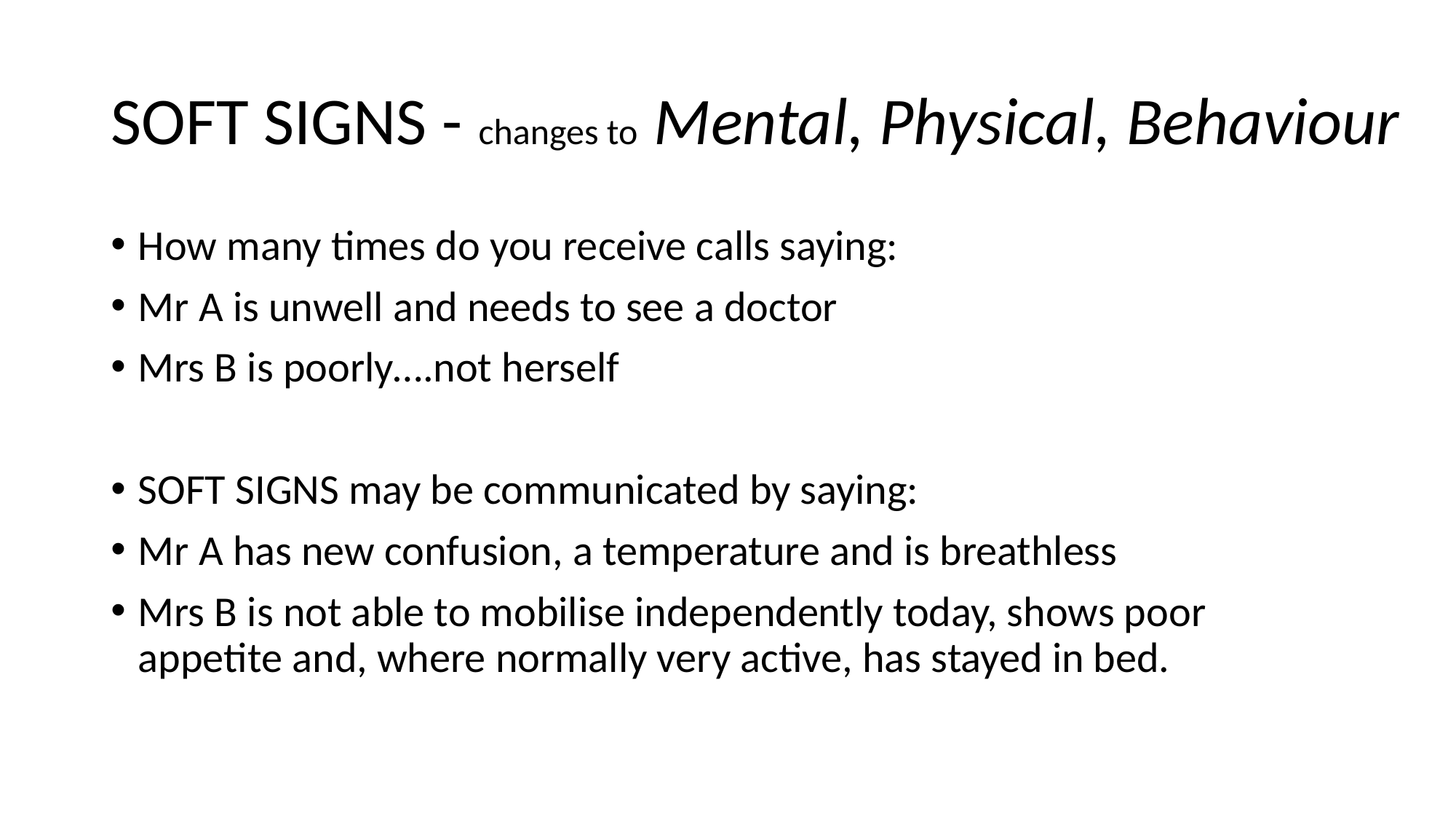

# SOFT SIGNS - changes to  Mental, Physical, Behaviour
How many times do you receive calls saying:
Mr A is unwell and needs to see a doctor
Mrs B is poorly….not herself

SOFT SIGNS may be communicated by saying:
Mr A has new confusion, a temperature and is breathless
Mrs B is not able to mobilise independently today, shows poor appetite and, where normally very active, has stayed in bed.